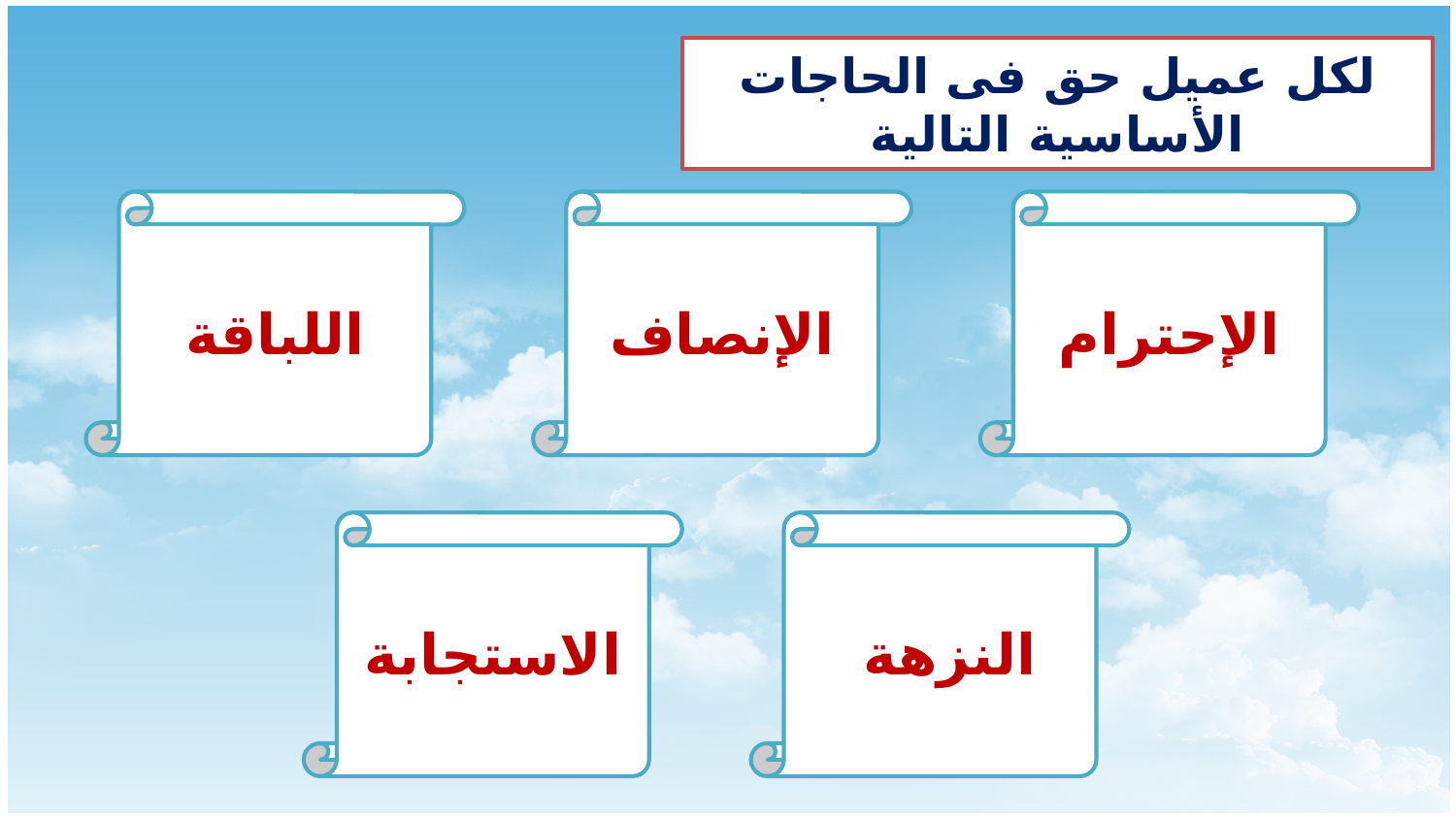

لكل عميل حق فى الحاجات الأساسية التالية
اللباقة
الإنصاف
الإحترام
الاستجابة
النزهة